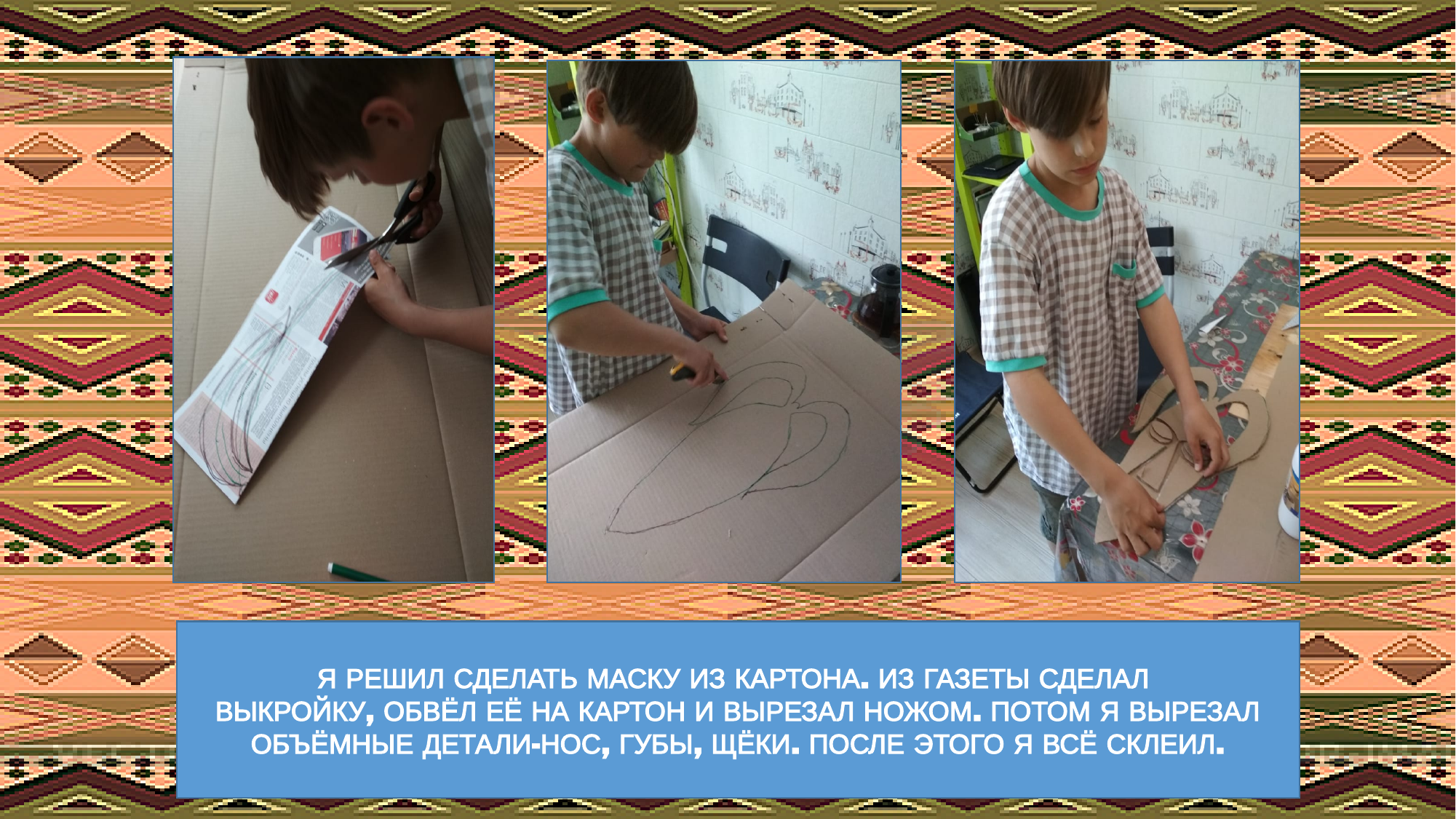

Я РЕШИЛ СДЕЛАТЬ МАСКУ ИЗ КАРТОНА. ИЗ ГАЗЕТЫ СДЕЛАЛ
ВЫКРОЙКУ, ОБВЁЛ ЕЁ НА КАРТОН И ВЫРЕЗАЛ НОЖОМ. ПОТОМ Я ВЫРЕЗАЛ ОБЪЁМНЫЕ ДЕТАЛИ-НОС, ГУБЫ, ЩЁКИ. ПОСЛЕ ЭТОГО Я ВСЁ СКЛЕИЛ.